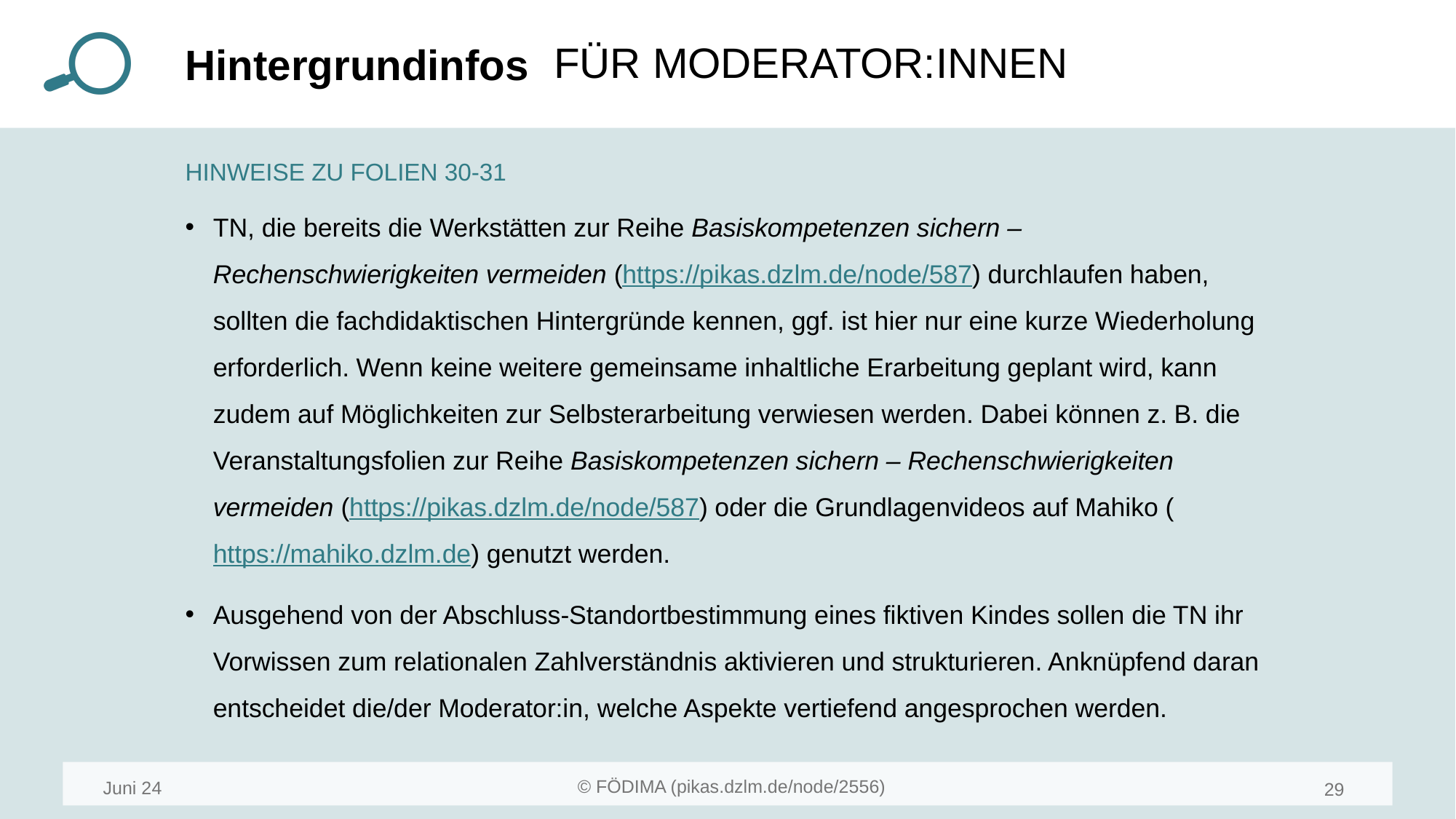

HINWEISE ZU FOLIEN 30-31
TN, die bereits die Werkstätten zur Reihe Basiskompetenzen sichern – Rechenschwierigkeiten vermeiden (https://pikas.dzlm.de/node/587) durchlaufen haben, sollten die fachdidaktischen Hintergründe kennen, ggf. ist hier nur eine kurze Wiederholung erforderlich. Wenn keine weitere gemeinsame inhaltliche Erarbeitung geplant wird, kann zudem auf Möglichkeiten zur Selbsterarbeitung verwiesen werden. Dabei können z. B. die Veranstaltungsfolien zur Reihe Basiskompetenzen sichern – Rechenschwierigkeiten vermeiden (https://pikas.dzlm.de/node/587) oder die Grundlagenvideos auf Mahiko (https://mahiko.dzlm.de) genutzt werden.
Ausgehend von der Abschluss-Standortbestimmung eines fiktiven Kindes sollen die TN ihr Vorwissen zum relationalen Zahlverständnis aktivieren und strukturieren. Anknüpfend daran entscheidet die/der Moderator:in, welche Aspekte vertiefend angesprochen werden.
Juni 24
29